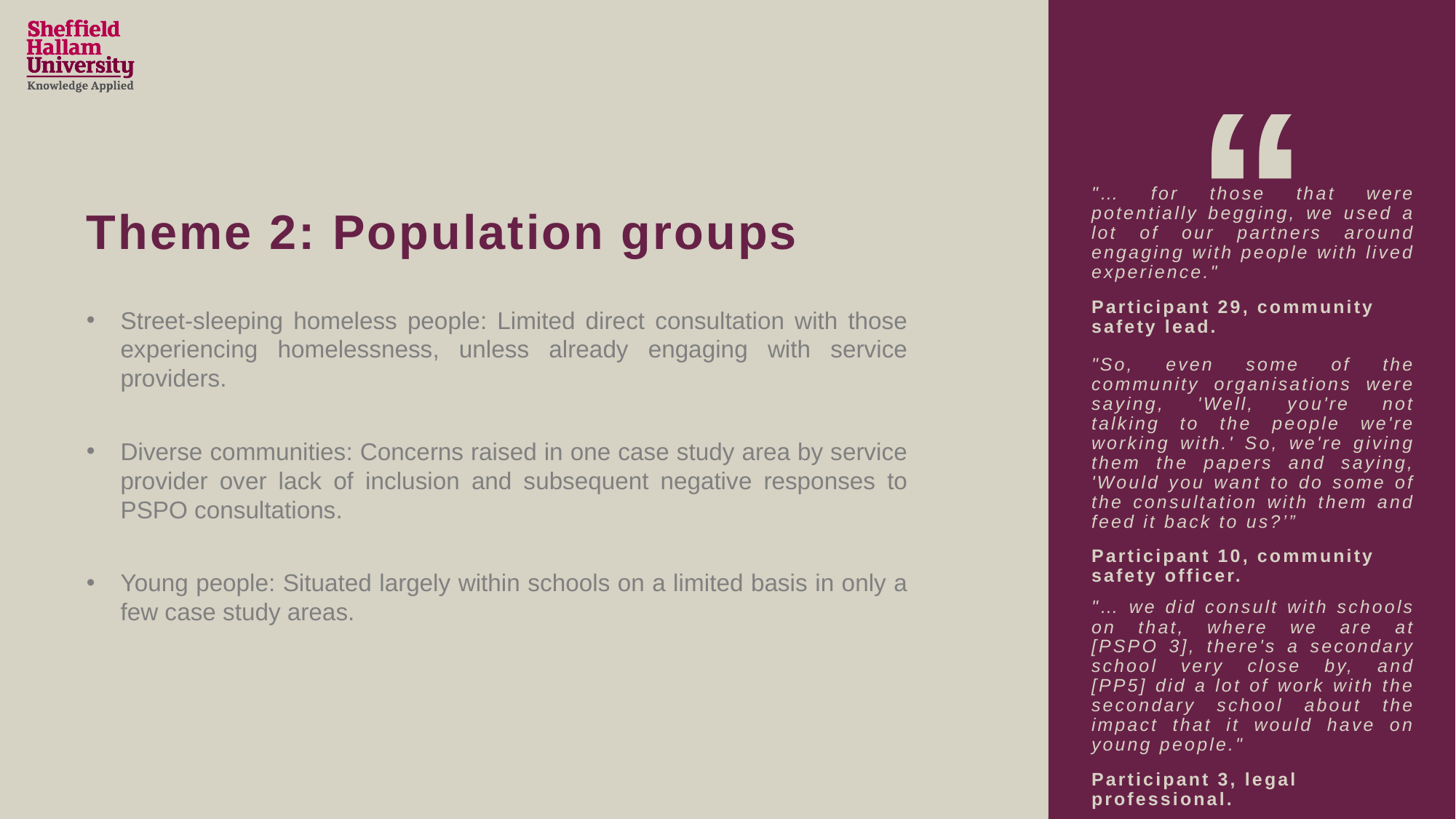

Text, image and quote
"… for those that were potentially begging, we used a lot of our partners around engaging with people with lived experience."
Participant 29, community safety lead.
Theme 2: Population groups
Street-sleeping homeless people: Limited direct consultation with those experiencing homelessness, unless already engaging with service providers.

Diverse communities: Concerns raised in one case study area by service provider over lack of inclusion and subsequent negative responses to PSPO consultations.

Young people: Situated largely within schools on a limited basis in only a few case study areas.

"So, even some of the community organisations were saying, 'Well, you're not talking to the people we're working with.' So, we're giving them the papers and saying, 'Would you want to do some of the consultation with them and feed it back to us?’”
Participant 10, community safety officer.
"… we did consult with schools on that, where we are at [PSPO 3], there's a secondary school very close by, and [PP5] did a lot of work with the secondary school about the impact that it would have on young people."
Participant 3, legal professional.